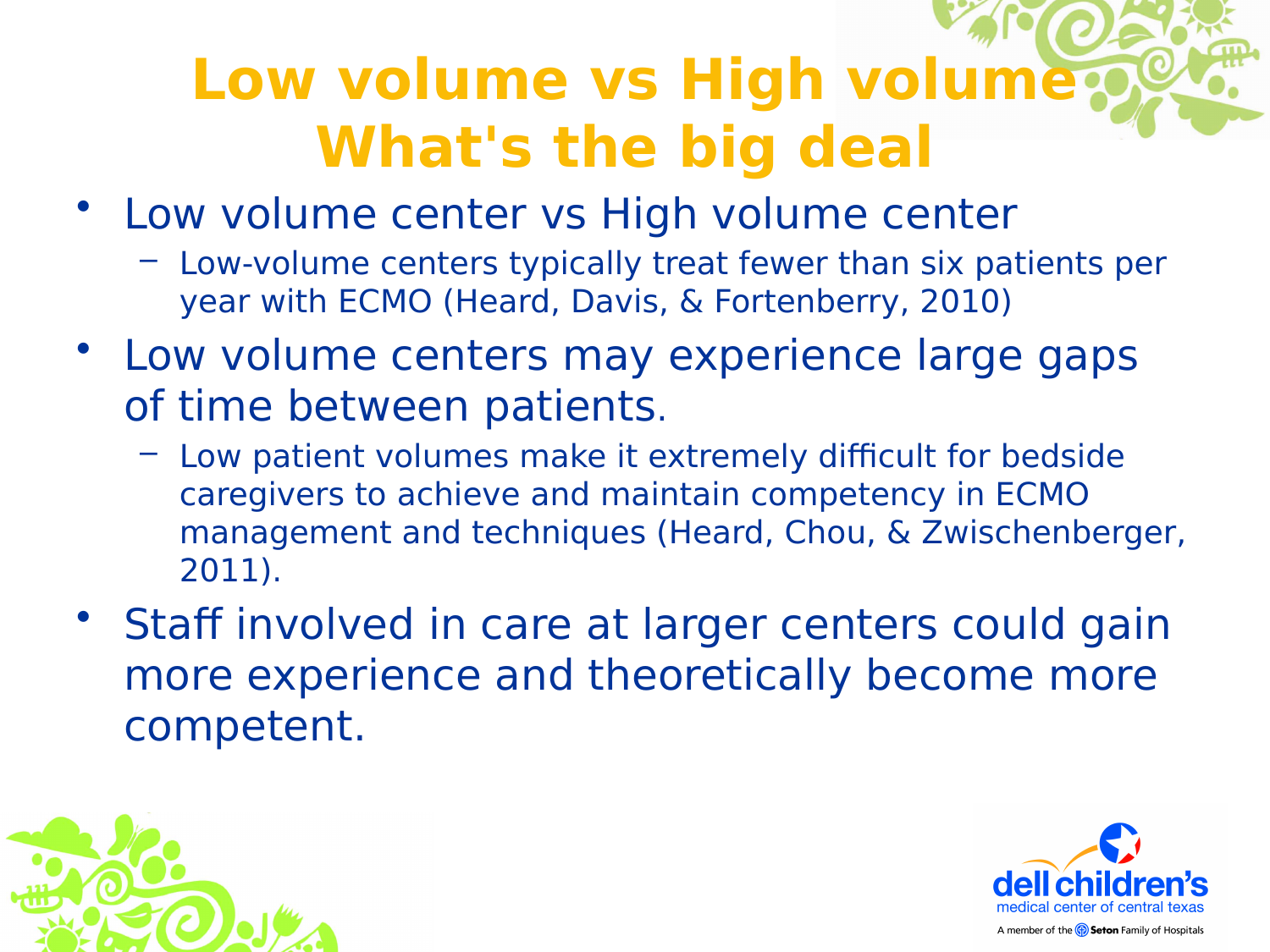

# Low volume vs High volume What's the big deal
Low volume center vs High volume center
Low-volume centers typically treat fewer than six patients per year with ECMO (Heard, Davis, & Fortenberry, 2010)
Low volume centers may experience large gaps of time between patients.
Low patient volumes make it extremely difficult for bedside caregivers to achieve and maintain competency in ECMO management and techniques (Heard, Chou, & Zwischenberger, 2011).
Staff involved in care at larger centers could gain more experience and theoretically become more competent.